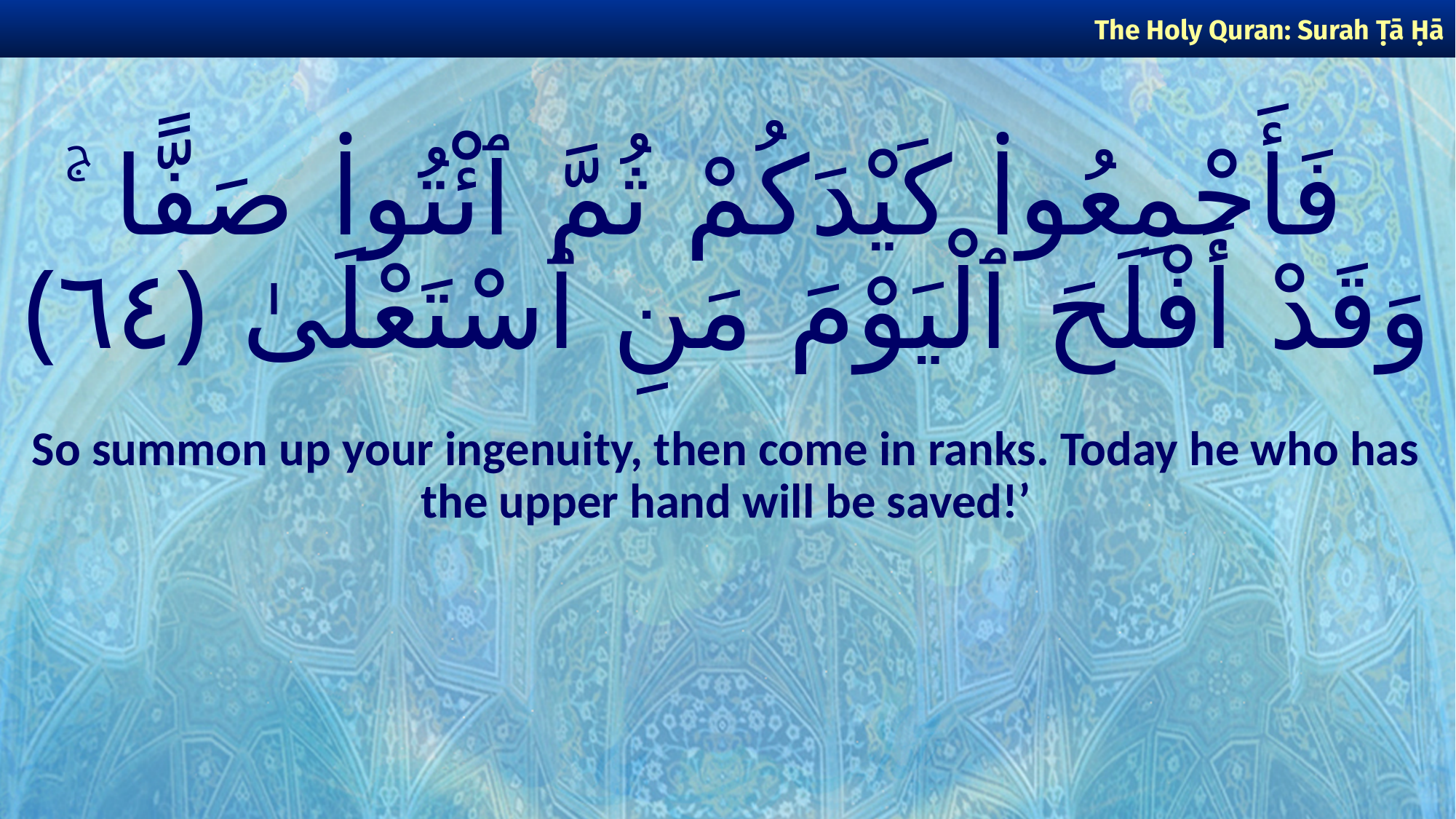

The Holy Quran: Surah Ṭā Ḥā
# فَأَجْمِعُوا۟ كَيْدَكُمْ ثُمَّ ٱئْتُوا۟ صَفًّا ۚ وَقَدْ أَفْلَحَ ٱلْيَوْمَ مَنِ ٱسْتَعْلَىٰ ﴿٦٤﴾
So summon up your ingenuity, then come in ranks. Today he who has the upper hand will be saved!’